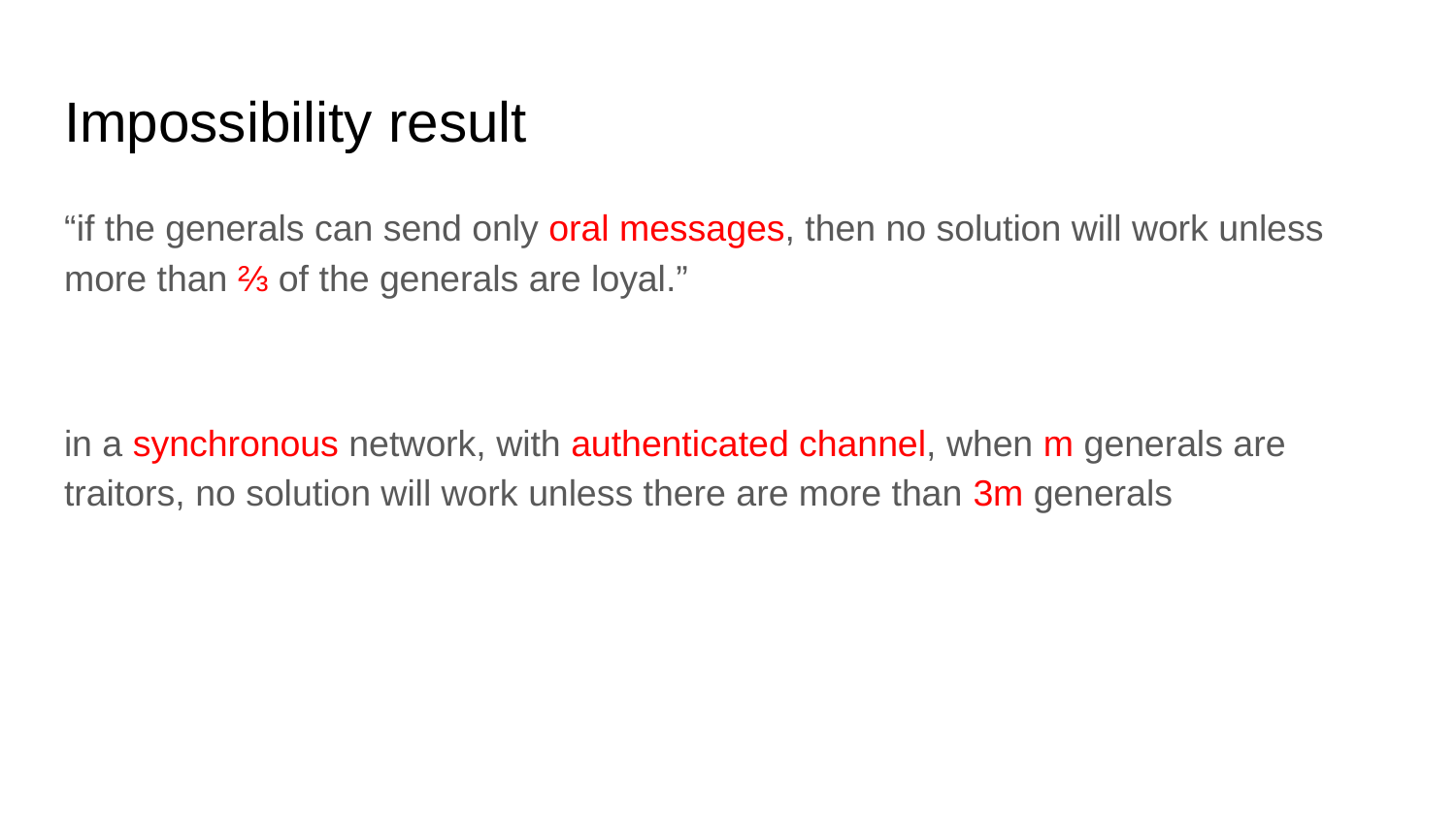

# Impossibility result
“if the generals can send only oral messages, then no solution will work unless more than ⅔ of the generals are loyal.”

in a synchronous network, with authenticated channel, when m generals are traitors, no solution will work unless there are more than 3m generals